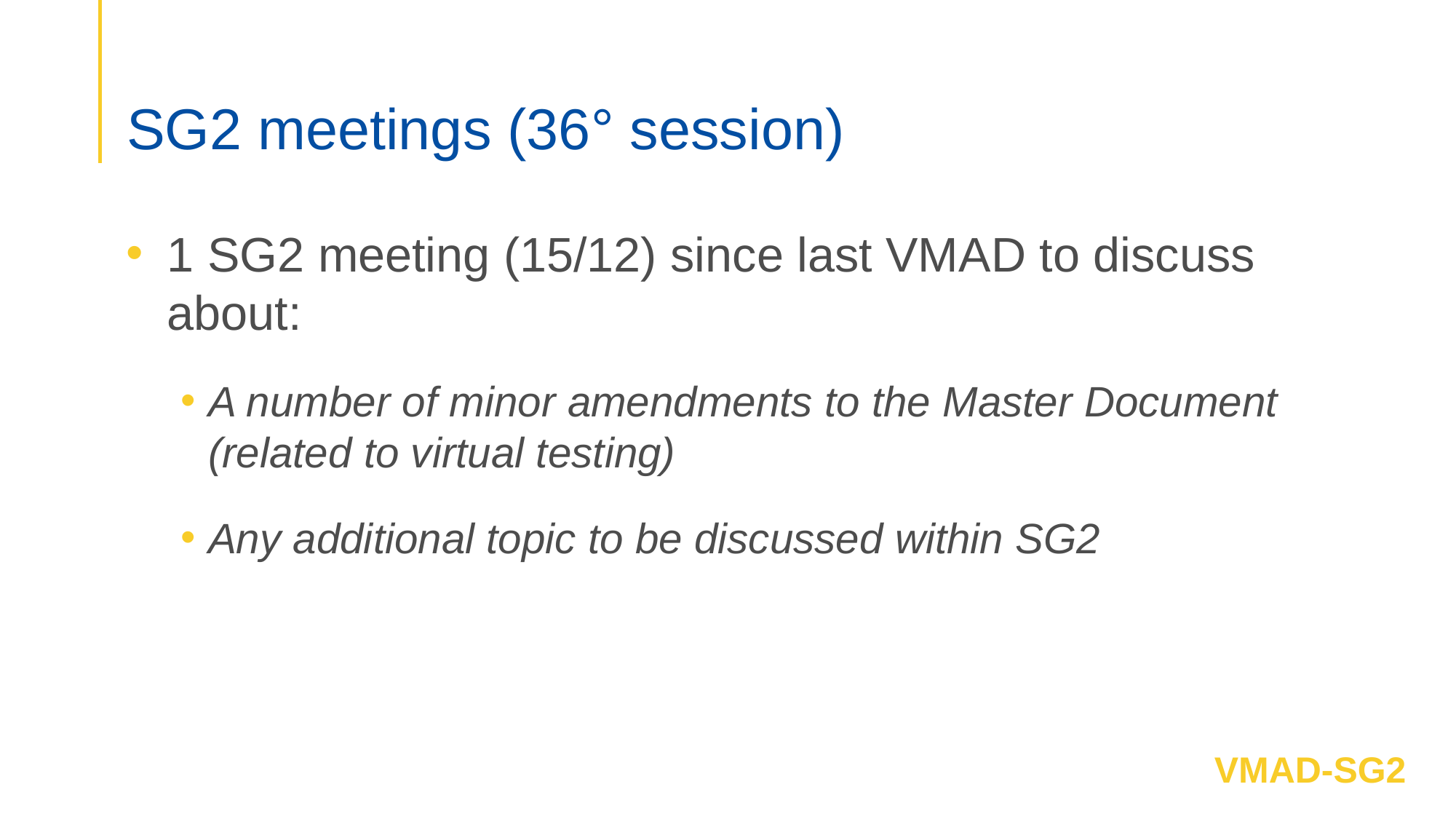

# SG2 meetings (36° session)
1 SG2 meeting (15/12) since last VMAD to discuss about:
A number of minor amendments to the Master Document (related to virtual testing)
Any additional topic to be discussed within SG2